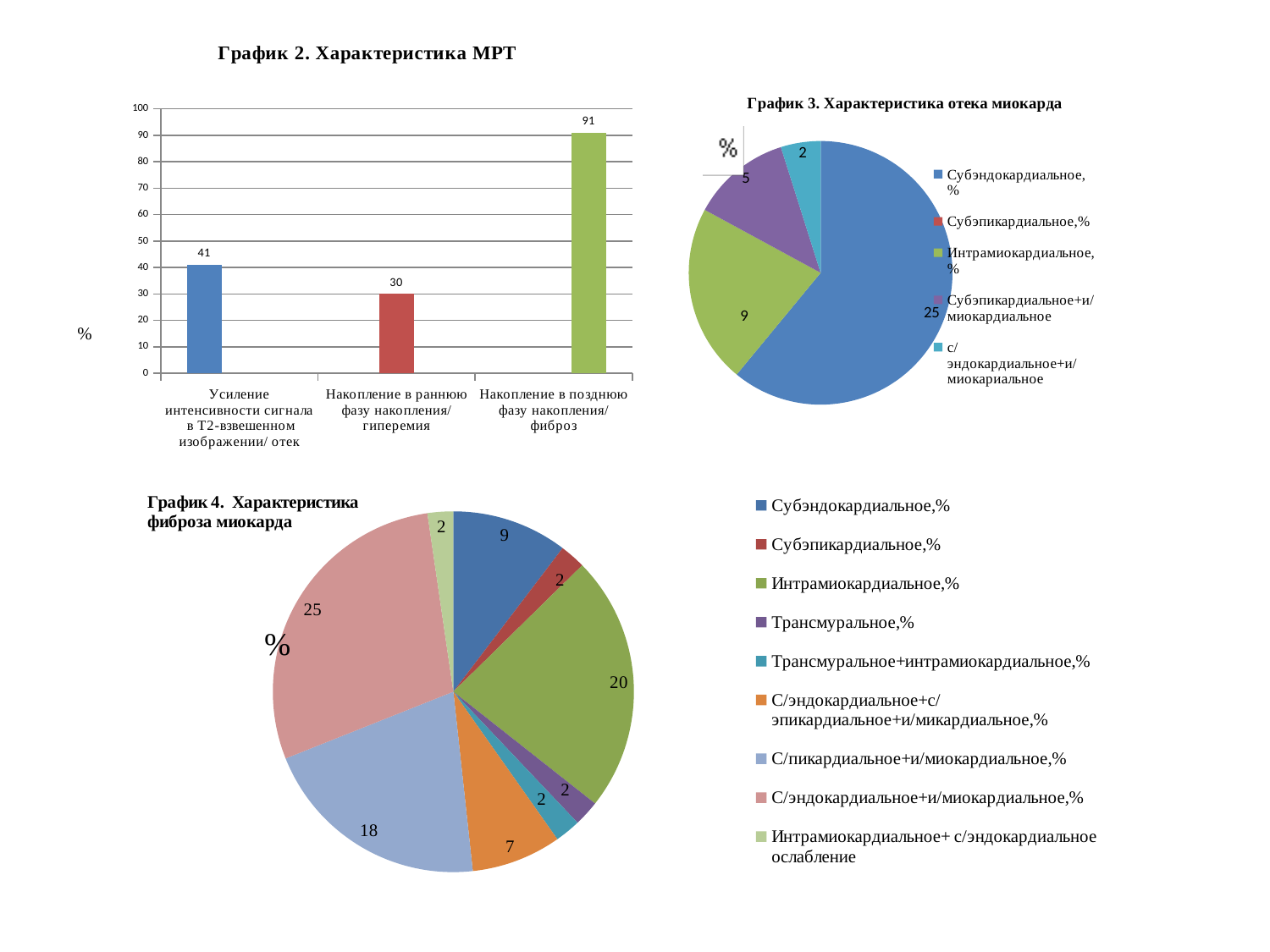

### Chart

| Category | Ряд 1 | Ряд 2 | Ряд 3 |
|---|---|---|---|
| Усиление интенсивности сигнала  в Т2-взвешенном изображении/ отек | 41.0 | None | None |
| Накопление в раннюю фазу накопления/гиперемия | None | 30.0 | None |
| Накопление в позднюю фазу накопления/фиброз | None | None | 91.0 |

### Chart: График 3. Характеристика отека миокарда

| Category | ИС в Т2ВИ |
|---|---|
| Субэндокардиальное, % | 25.0 |
| Субэпикардиальное,% | 0.0 |
| Интрамиокардиальное,% | 9.0 |
| Субэпикардиальное+и/миокардиальное | 5.0 |
| с/эндокардиальное+и/миокариальное | 2.0 |

### Chart

| Category | Столбец1 |
|---|---|
| Субэндокардиальное,% | 9.0 |
| Субэпикардиальное,% | 2.0 |
| Интрамиокардиальное,% | 20.0 |
| Трансмуральное,% | 2.0 |
| Трансмуральное+интрамиокардиальное,% | 2.0 |
| С/эндокардиальное+с/эпикардиальное+и/микардиальное,% | 7.0 |
| С/пикардиальное+и/миокардиальное,% | 18.0 |
| С/эндокардиальное+и/миокардиальное,% | 25.0 |
| Интрамиокардиальное+ с/эндокардиальное ослабление | 2.0 |